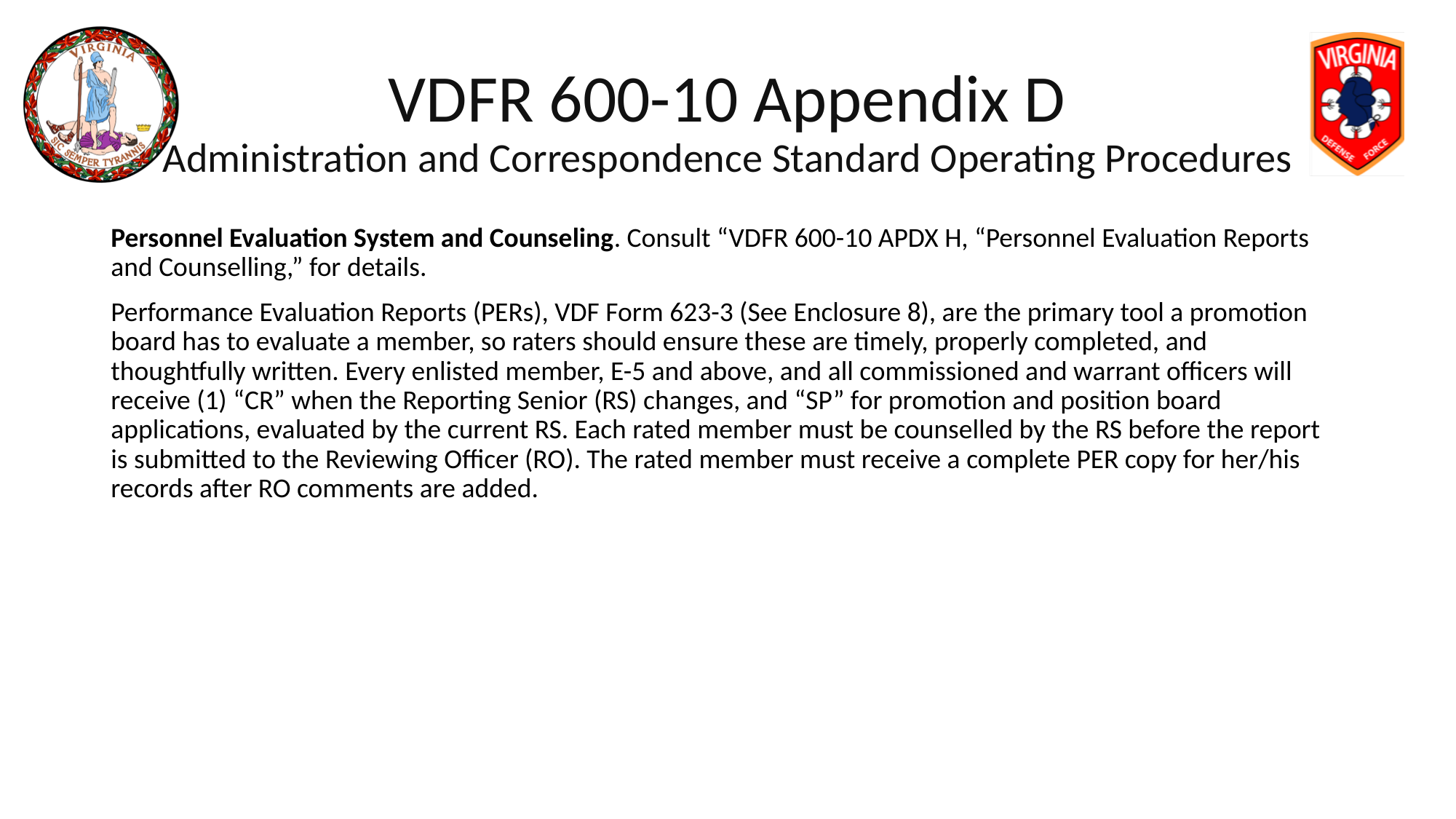

# VDFR 600-10 Appendix D Administration and Correspondence Standard Operating Procedures
Personnel Evaluation System and Counseling. Consult “VDFR 600-10 APDX H, “Personnel Evaluation Reports and Counselling,” for details.
Performance Evaluation Reports (PERs), VDF Form 623-3 (See Enclosure 8), are the primary tool a promotion board has to evaluate a member, so raters should ensure these are timely, properly completed, and thoughtfully written. Every enlisted member, E-5 and above, and all commissioned and warrant officers will receive (1) “CR” when the Reporting Senior (RS) changes, and “SP” for promotion and position board applications, evaluated by the current RS. Each rated member must be counselled by the RS before the report is submitted to the Reviewing Officer (RO). The rated member must receive a complete PER copy for her/his records after RO comments are added.